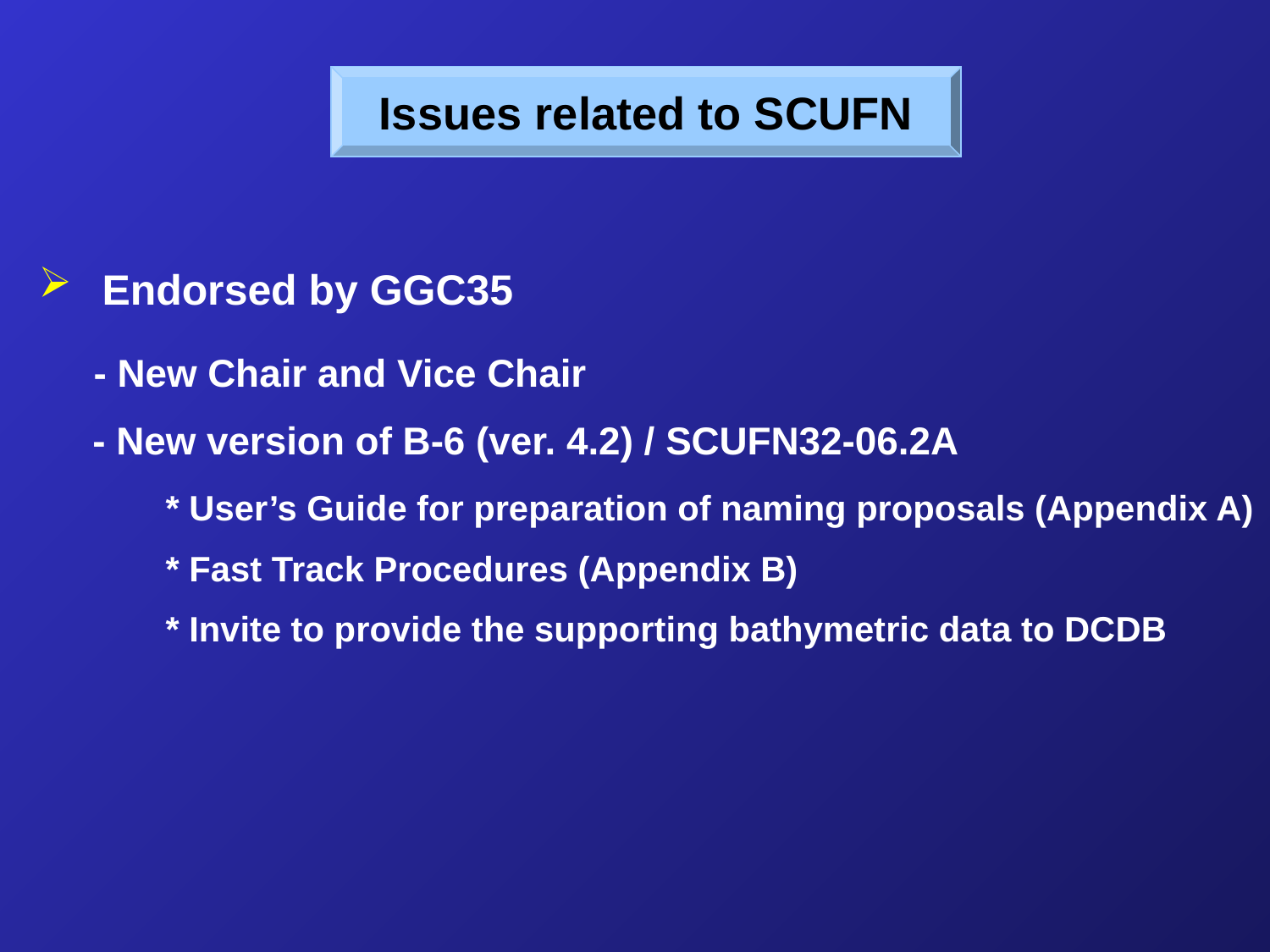

Issues related to SCUFN
Endorsed by GGC35
    - New Chair and Vice Chair
     - New version of B-6 (ver. 4.2) / SCUFN32-06.2A
	* User’s Guide for preparation of naming proposals (Appendix A)
	* Fast Track Procedures (Appendix B)
	* Invite to provide the supporting bathymetric data to DCDB